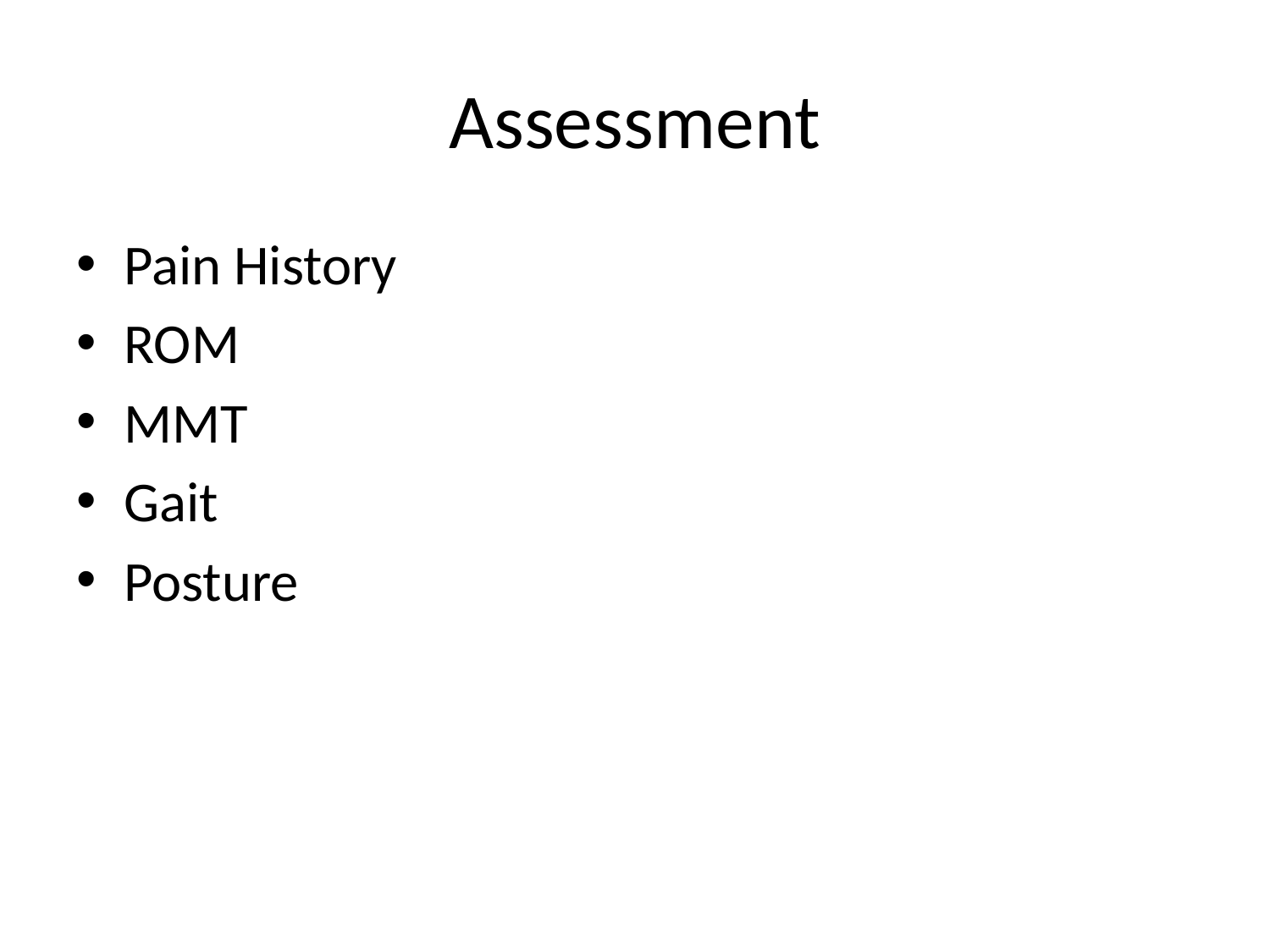

# Assessment
Pain History
ROM
MMT
Gait
Posture